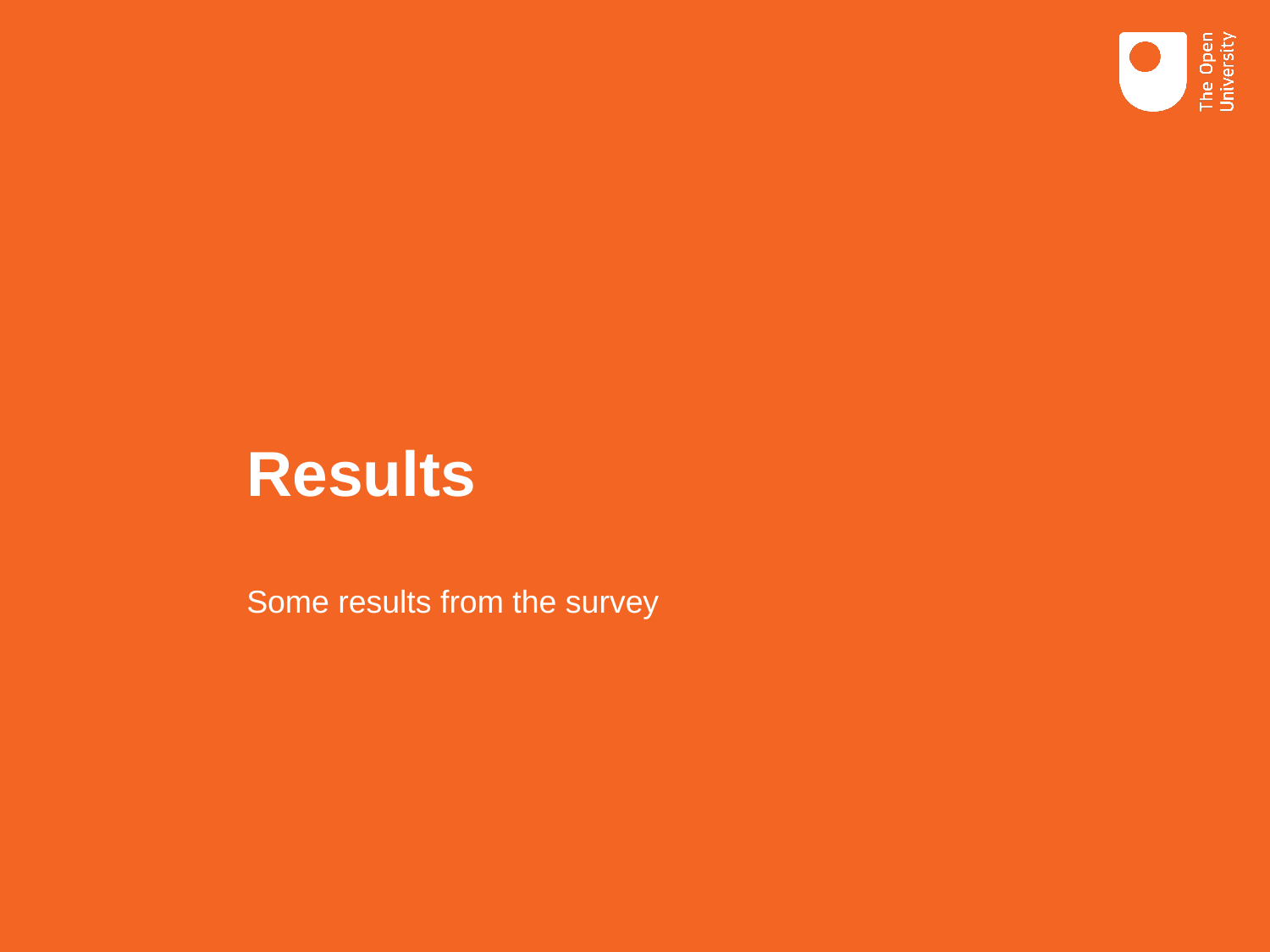

# Results
Some results from the survey